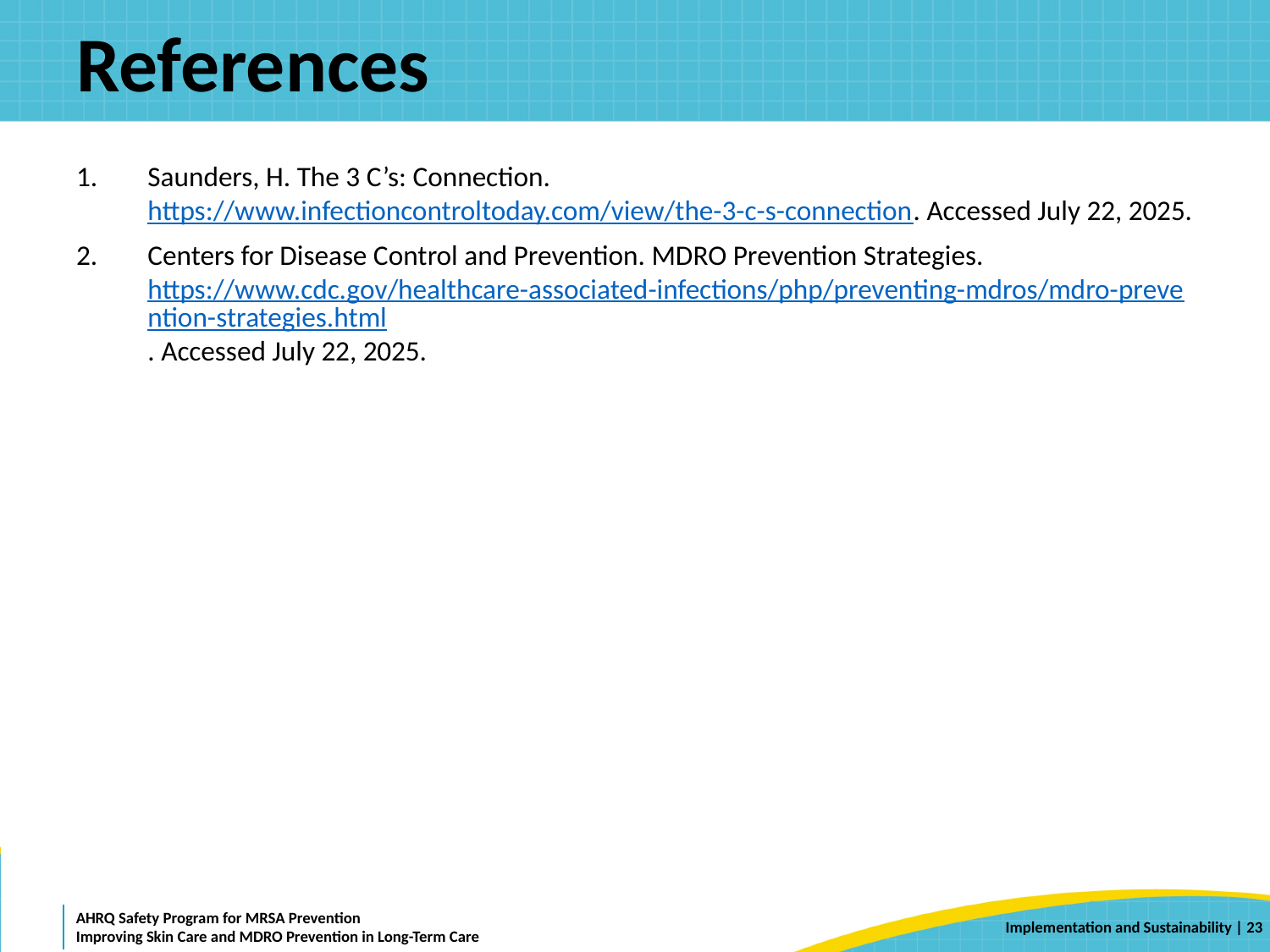

# References
Saunders, H. The 3 C’s: Connection. https://www.infectioncontroltoday.com/view/the-3-c-s-connection. Accessed July 22, 2025.
Centers for Disease Control and Prevention. MDRO Prevention Strategies. https://www.cdc.gov/healthcare-associated-infections/php/preventing-mdros/mdro-prevention-strategies.html. Accessed July 22, 2025.

 | 23